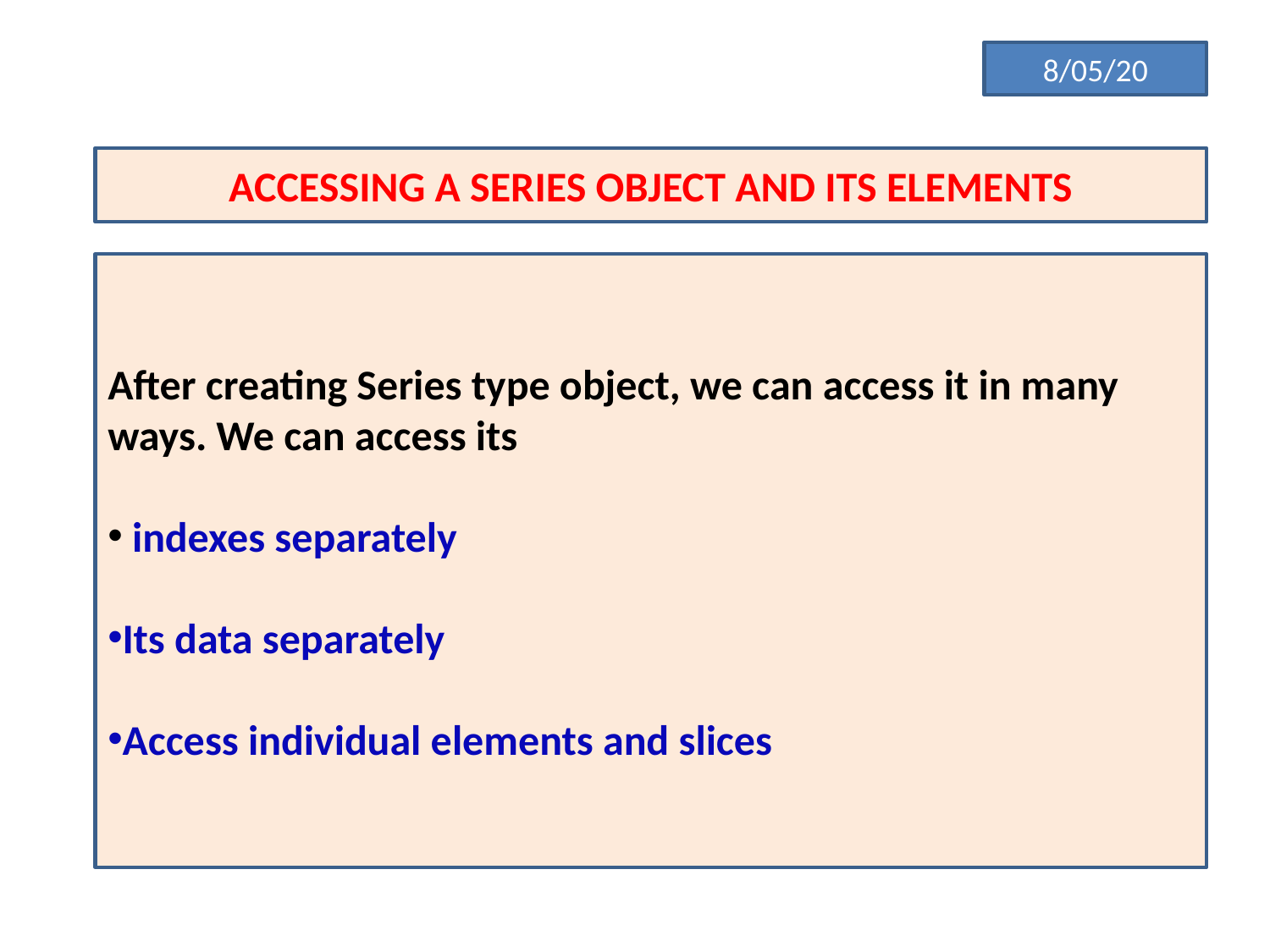

8/05/20
ACCESSING A SERIES OBJECT AND ITS ELEMENTS
After creating Series type object, we can access it in many ways. We can access its

 indexes separately

Its data separately

Access individual elements and slices